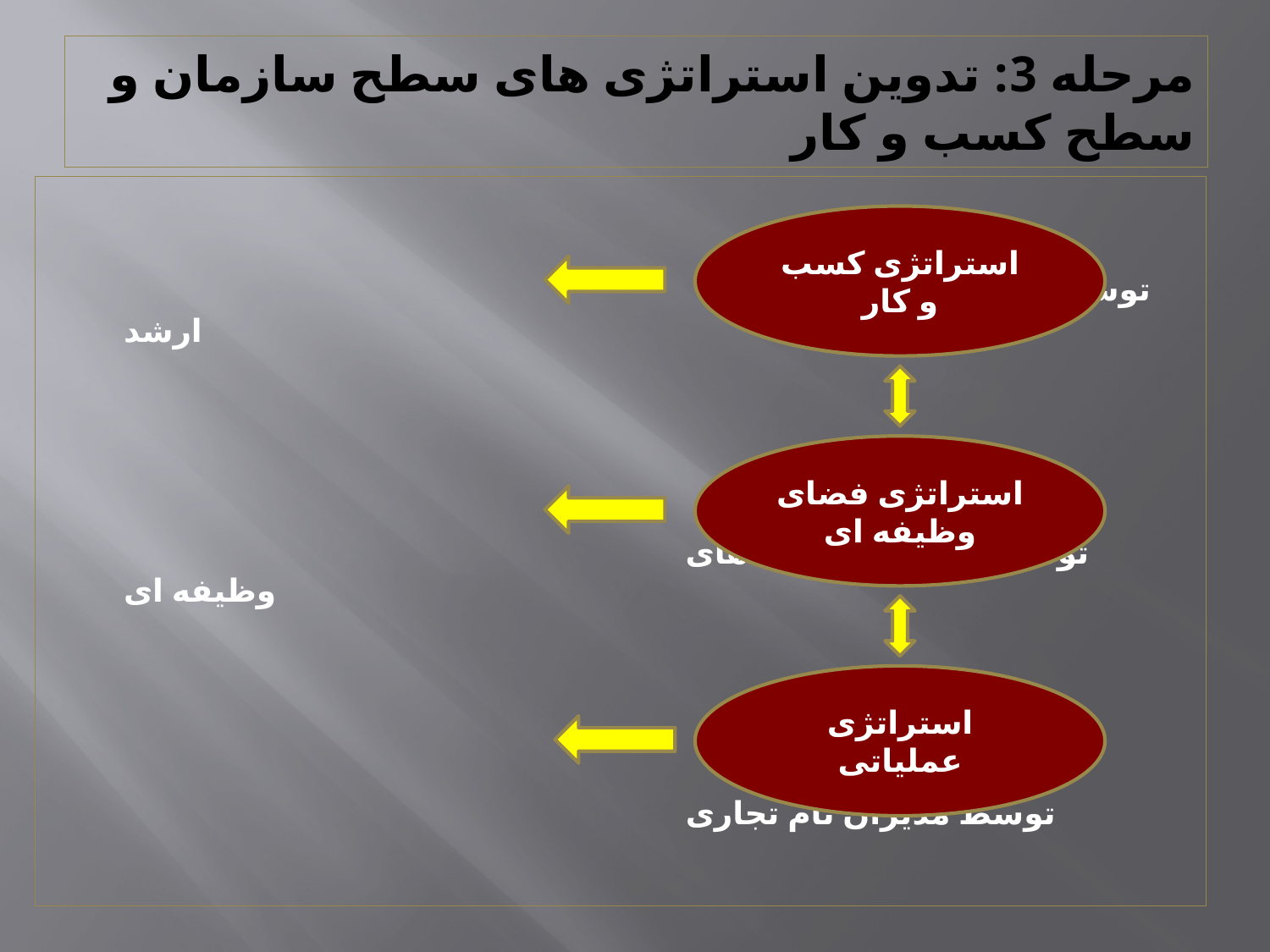

# مرحله 3: تدوین استراتژی های سطح سازمان و سطح کسب و کار

                                                     توسط مدیرعامل و مدیران ارشد

                                                                           توسط رؤسای فعالیت های وظیفه ای

                                                                           توسط مدیران نام تجاری
استراتژی کسب و کار

استراتژی فضای وظیفه ای

استراتژی عملیاتی